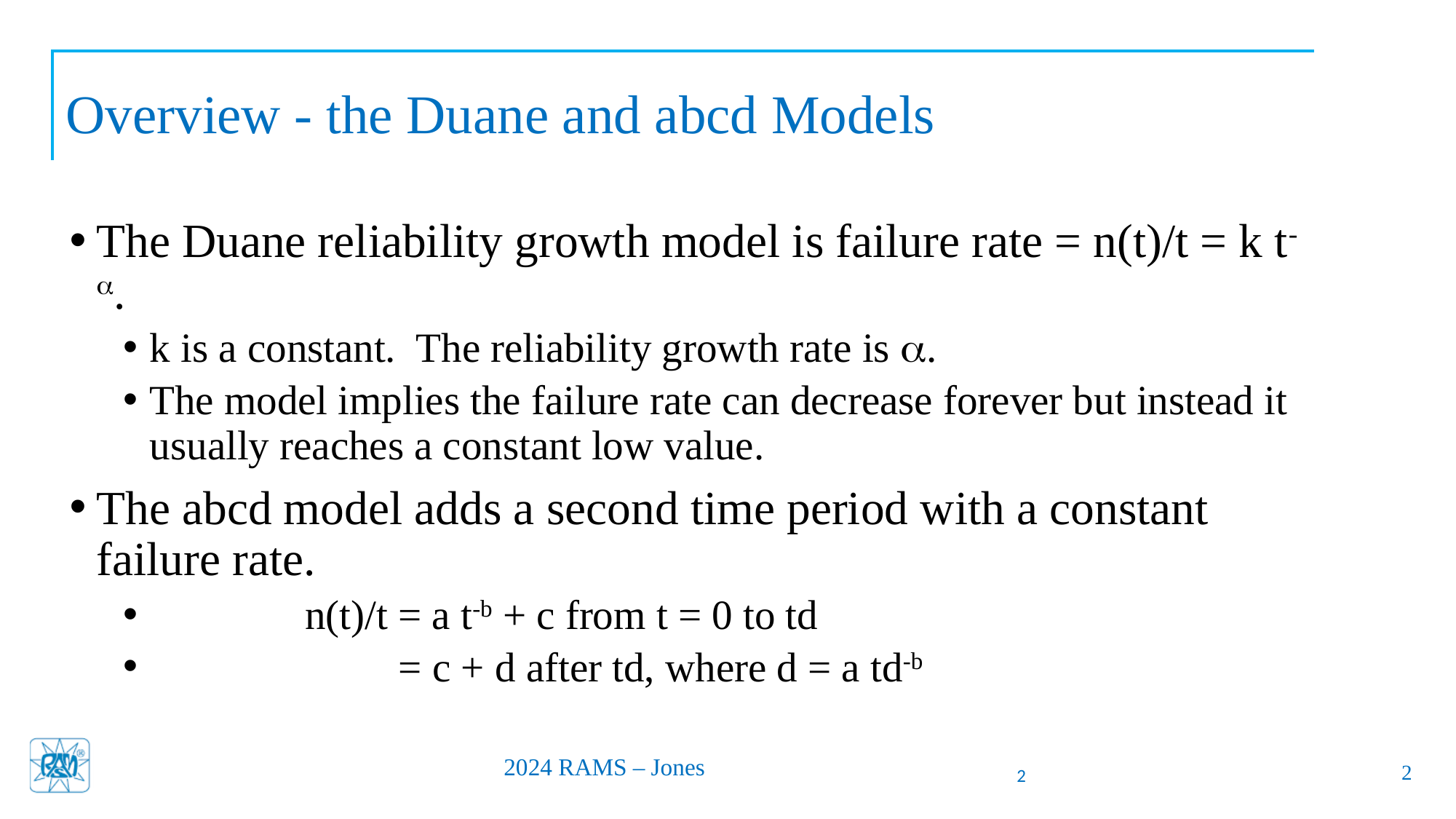

# Overview - the Duane and abcd Models
The Duane reliability growth model is failure rate = n(t)/t = k t-α.
k is a constant.  The reliability growth rate is α.
The model implies the failure rate can decrease forever but instead it usually reaches a constant low value.
The abcd model adds a second time period with a constant failure rate.
               n(t)/t = a t-b + c from t = 0 to td
                        = c + d after td, where d = a td-b
2